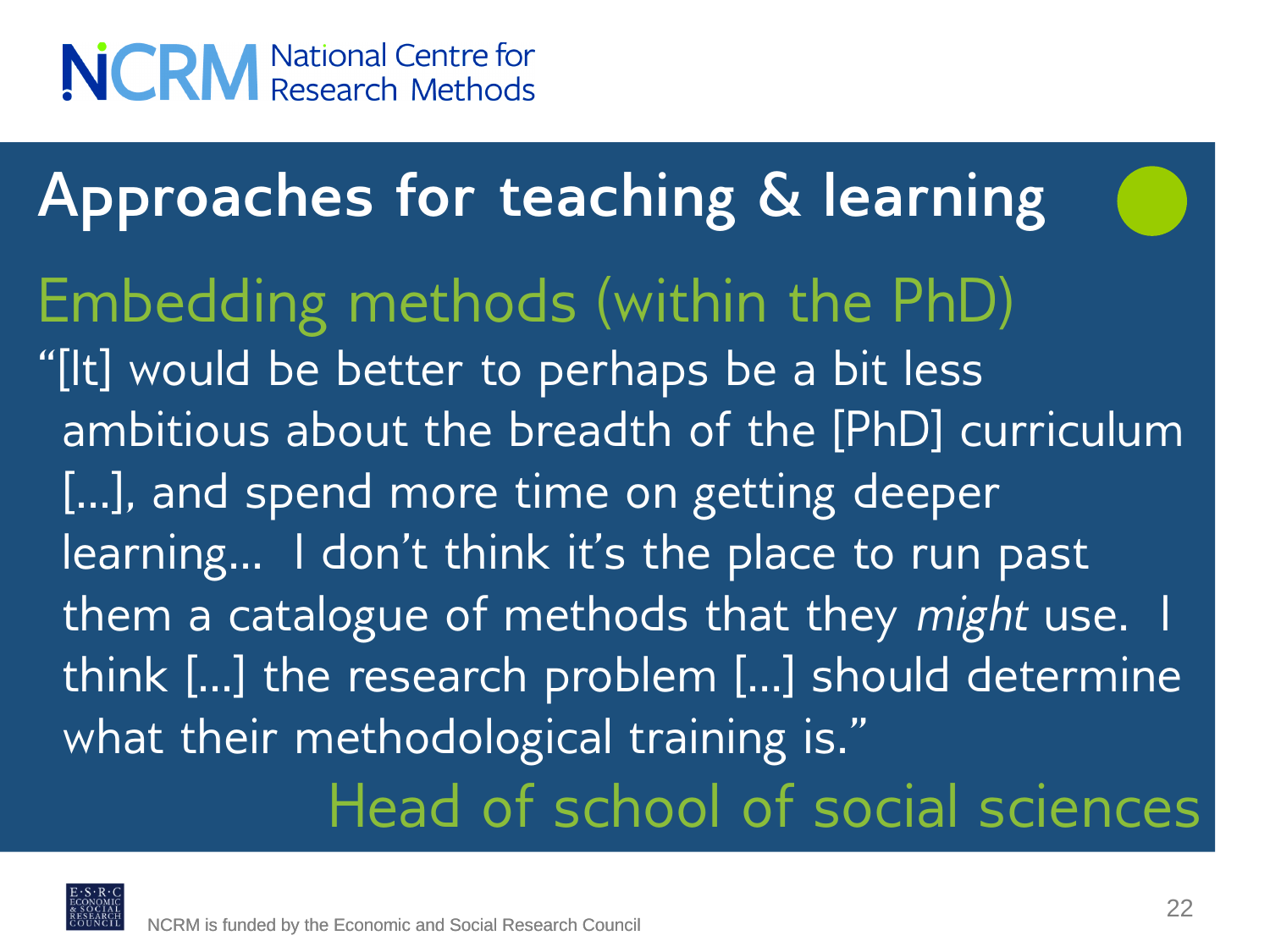

Approaches for teaching & learning

Embedding methods (within the PhD)
“[It] would be better to perhaps be a bit less ambitious about the breadth of the [PhD] curriculum [...], and spend more time on getting deeper learning...  I don’t think it’s the place to run past them a catalogue of methods that they might use.  I think [...] the research problem […] should determine what their methodological training is.”
Head of school of social sciences
22